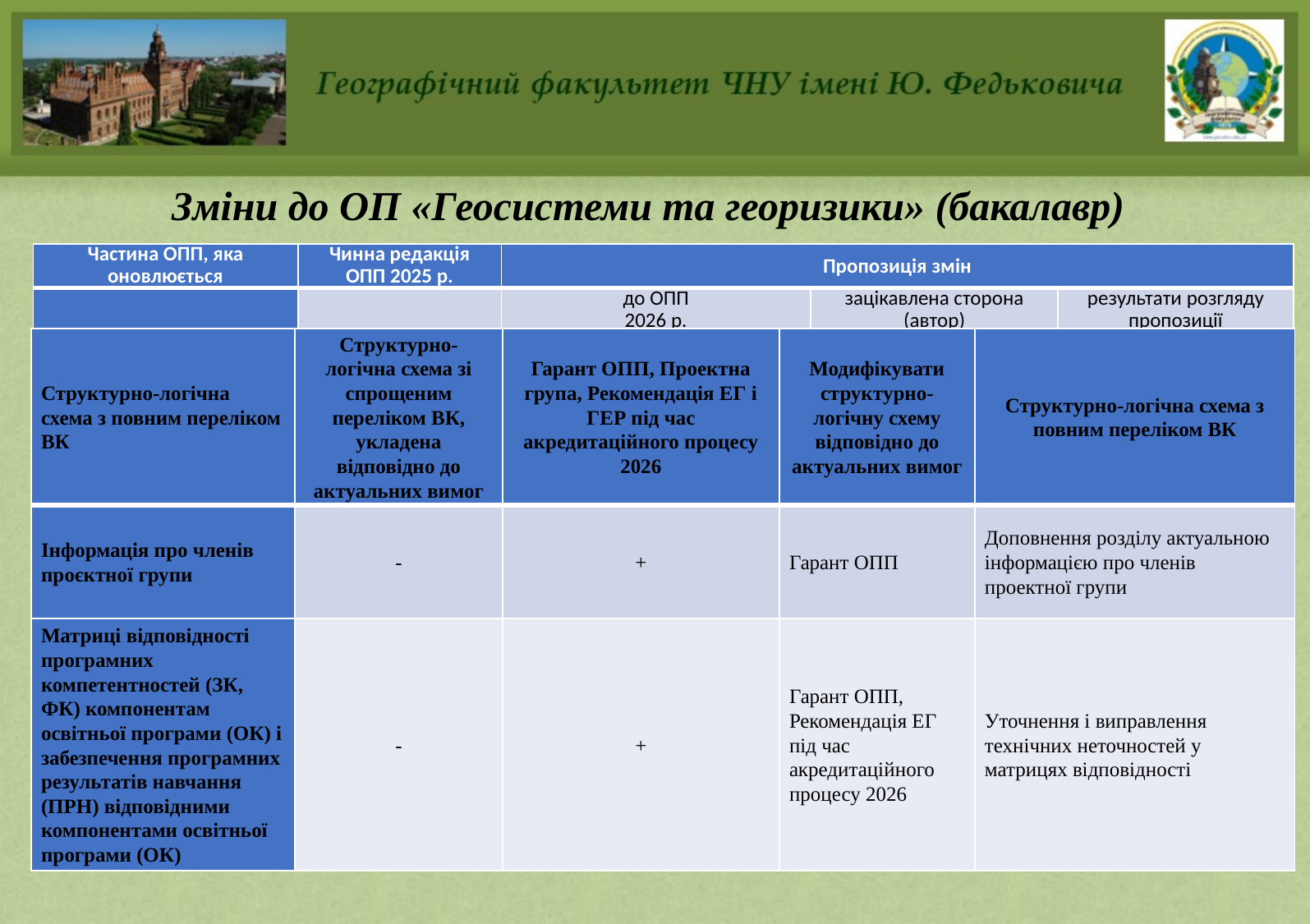

# Зміни до ОП «Геосистеми та георизики» (бакалавр)
| Частина ОПП, яка оновлюється | Чинна редакція ОПП 2025 р. | Пропозиція змін |  |  |
| --- | --- | --- | --- | --- |
|  |  | до ОПП 2026 р. | зацікавлена сторона (автор) | результати розгляду пропозиції |
| Структурно-логічна схема з повним переліком ВК | Структурно-логічна схема зі спрощеним переліком ВК, укладена відповідно до актуальних вимог | Гарант ОПП, Проектна група, Рекомендація ЕГ і ГЕР під час акредитаційного процесу 2026 | Модифікувати структурно-логічну схему відповідно до актуальних вимог | Структурно-логічна схема з повним переліком ВК |
| --- | --- | --- | --- | --- |
| Інформація про членів проєктної групи | - | + | Гарант ОПП | Доповнення розділу актуальною інформацією про членів проектної групи |
| Матриці відповідності програмних компетентностей (ЗК, ФК) компонентам освітньої програми (ОК) і забезпечення програмних результатів навчання (ПРН) відповідними компонентами освітньої програми (ОК) | - | + | Гарант ОПП, Рекомендація ЕГ під час акредитаційного процесу 2026 | Уточнення і виправлення технічних неточностей у матрицях відповідності |